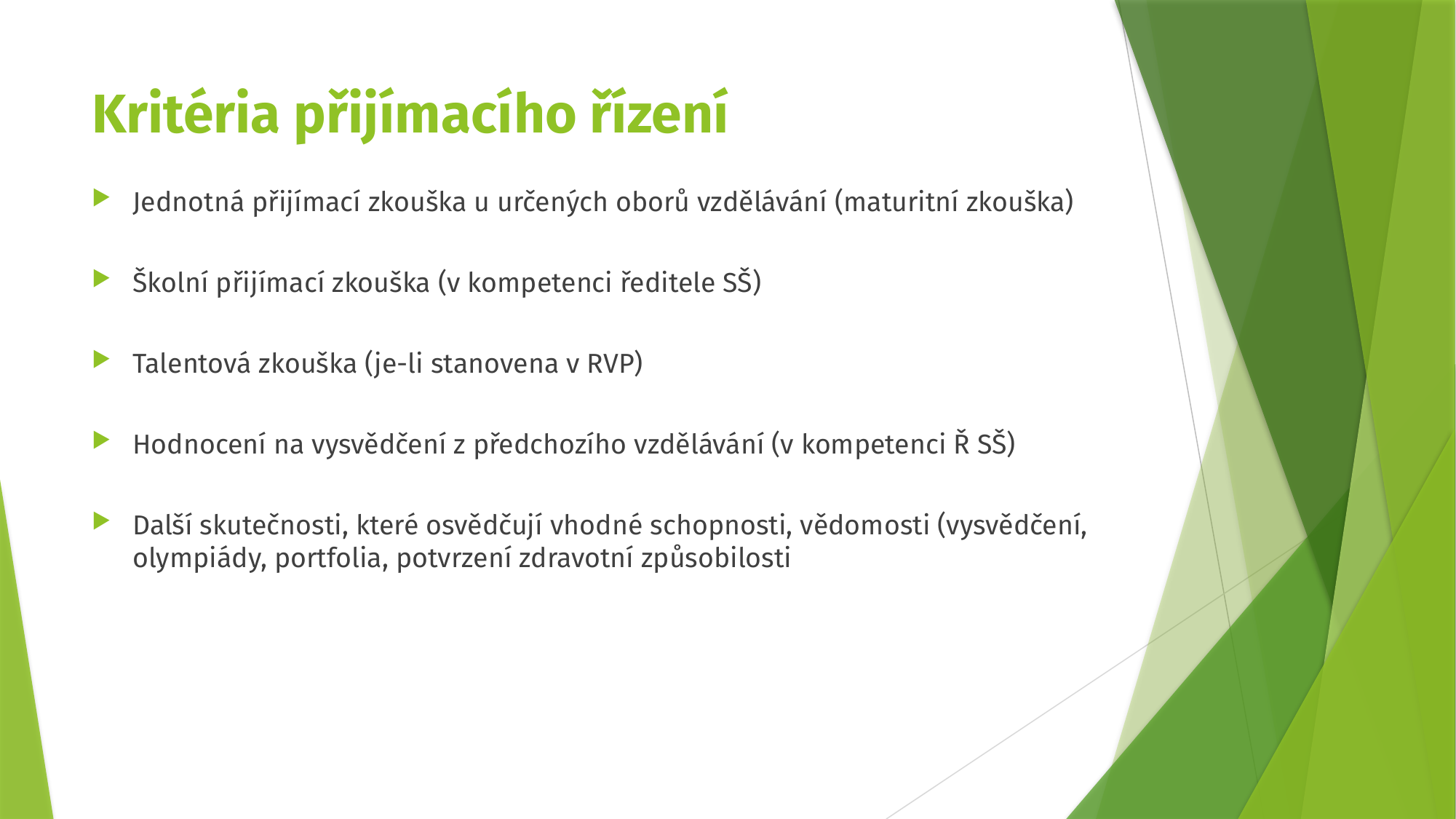

# Kritéria přijímacího řízení
Jednotná přijímací zkouška u určených oborů vzdělávání (maturitní zkouška)
Školní přijímací zkouška (v kompetenci ředitele SŠ)
Talentová zkouška (je-li stanovena v RVP)
Hodnocení na vysvědčení z předchozího vzdělávání (v kompetenci Ř SŠ)
Další skutečnosti, které osvědčují vhodné schopnosti, vědomosti (vysvědčení, olympiády, portfolia, potvrzení zdravotní způsobilosti